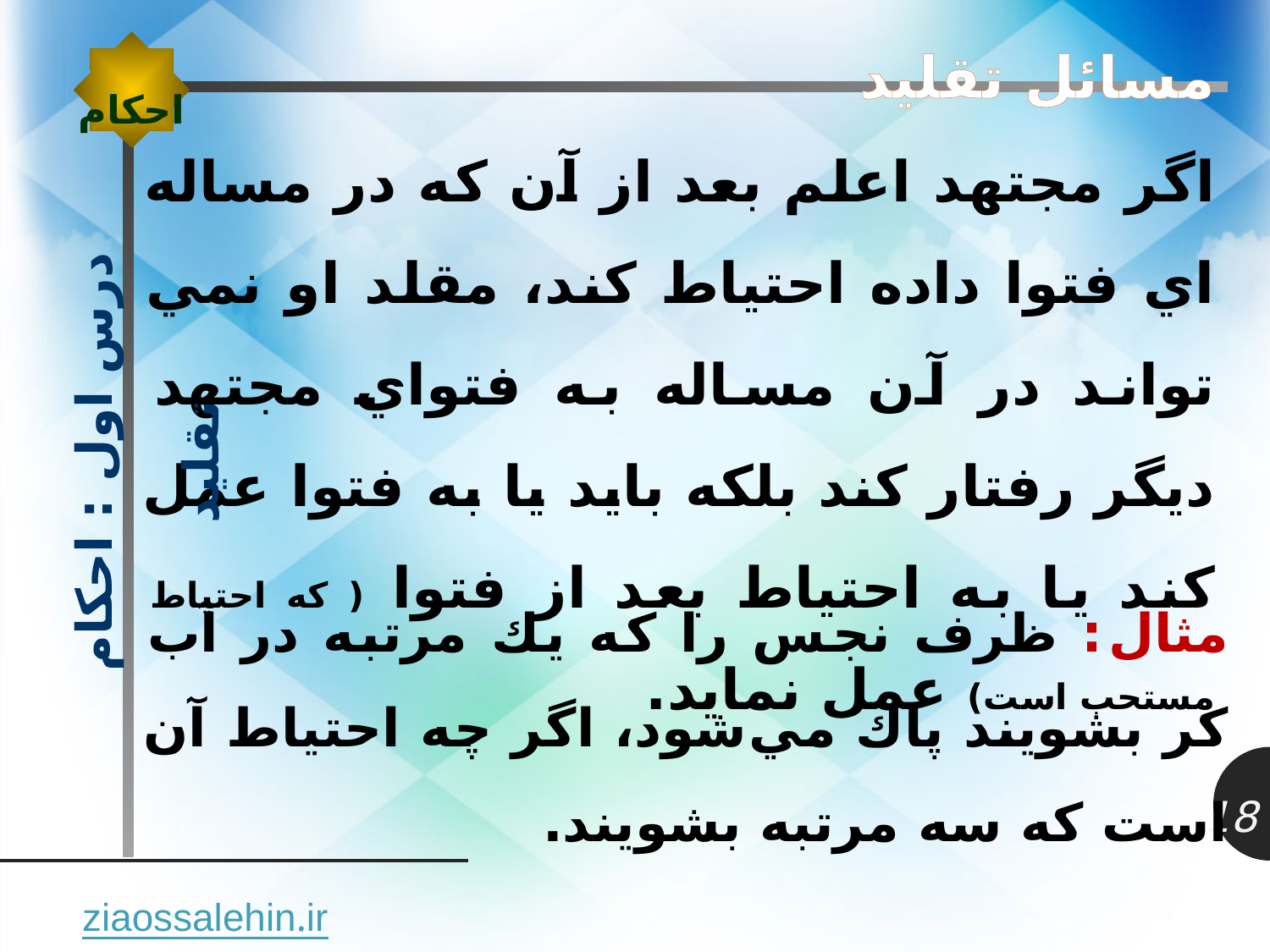

احکام
مسائل تقليد

اگر مجتهد اعلم بعد از آن كه در مساله اي فتوا داده احتياط كند، مقلد او نمي تواند در آن مساله به فتواي مجتهد ديگر رفتار كند بلكه بايد يا به فتوا عمل كند يا به احتياط بعد از فتوا ( كه احتياط مستحب است) عمل نمايد.
درس اول : احكام تقليد
مثال : ظرف نجس را كه يك مرتبه در آب كر بشويند پاك مي شود، اگر چه احتياط آن است كه سه مرتبه بشويند.
18
ziaossalehin.ir